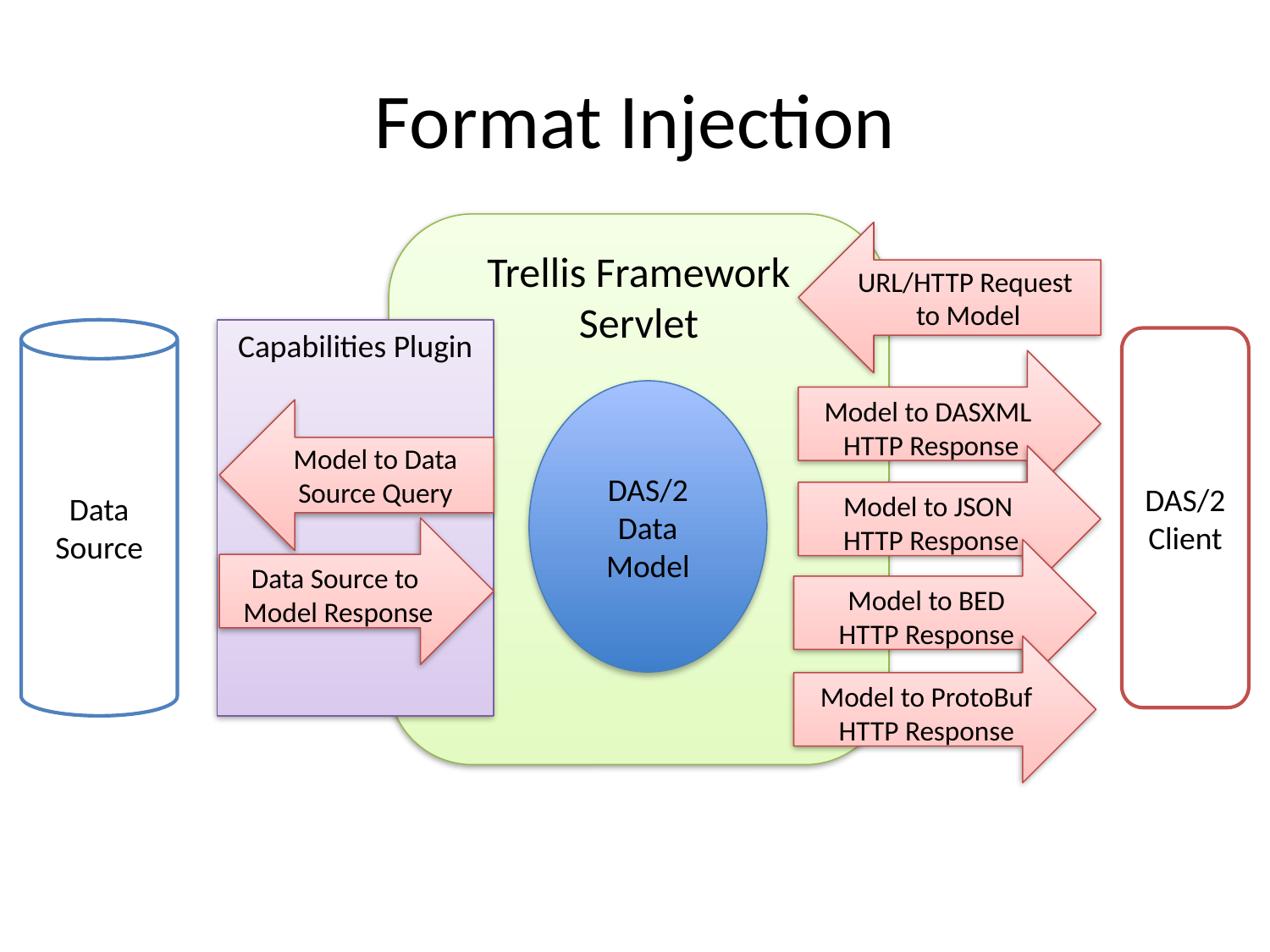

# Format Injection
Trellis Framework Servlet
URL/HTTP Request
to Model
Data Source
Capabilities Plugin
DAS/2 Client
Model to DASXML
HTTP Response
DAS/2 Data Model
Model to Data Source Query
Model to JSON
HTTP Response
Data Source to  Model Response
Model to BED
HTTP Response
Model to ProtoBuf
HTTP Response